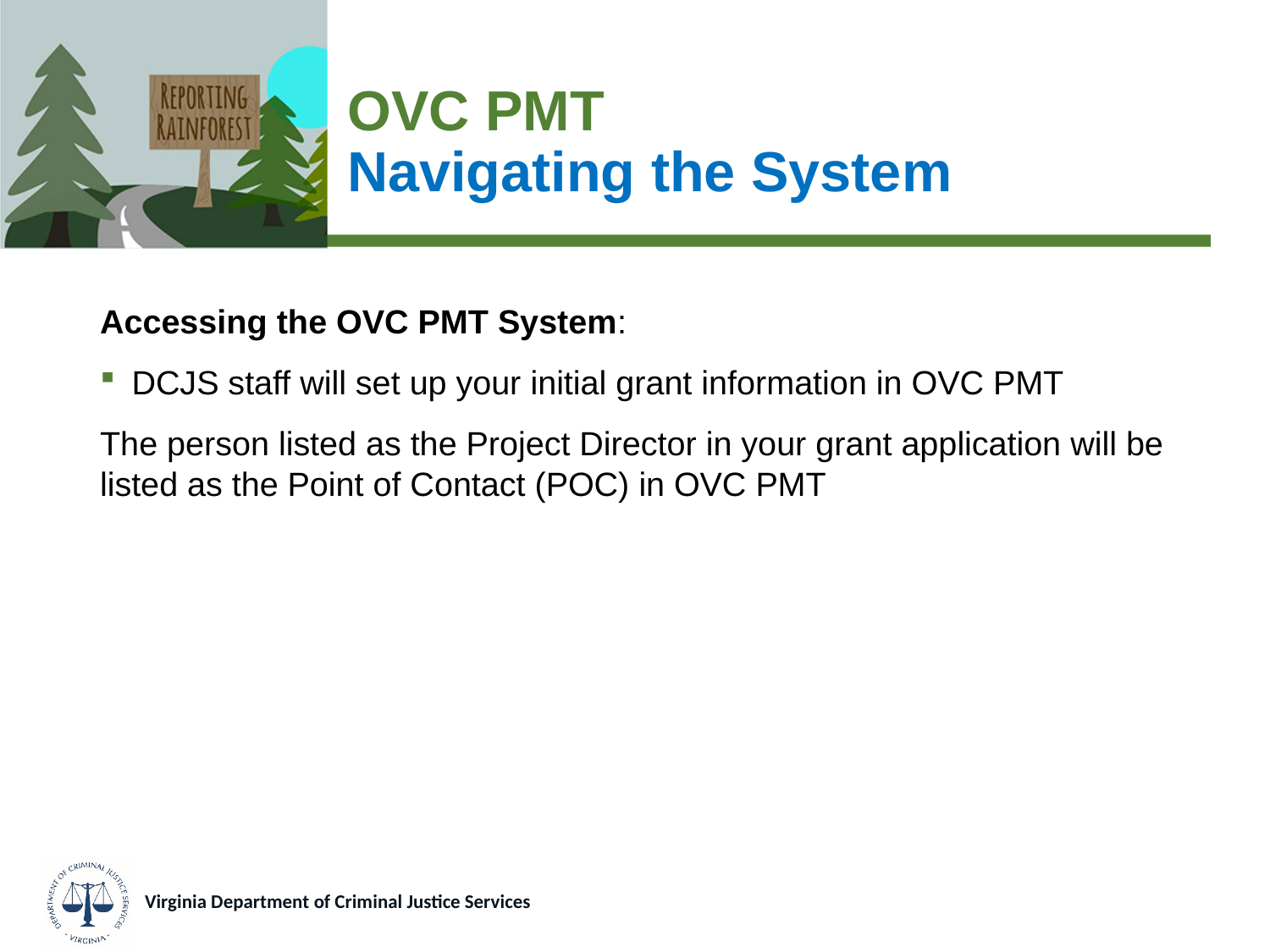

# OVC PMT Navigating the System
Accessing the OVC PMT System:
DCJS staff will set up your initial grant information in OVC PMT
The person listed as the Project Director in your grant application will be listed as the Point of Contact (POC) in OVC PMT
Virginia Department of Criminal Justice Services